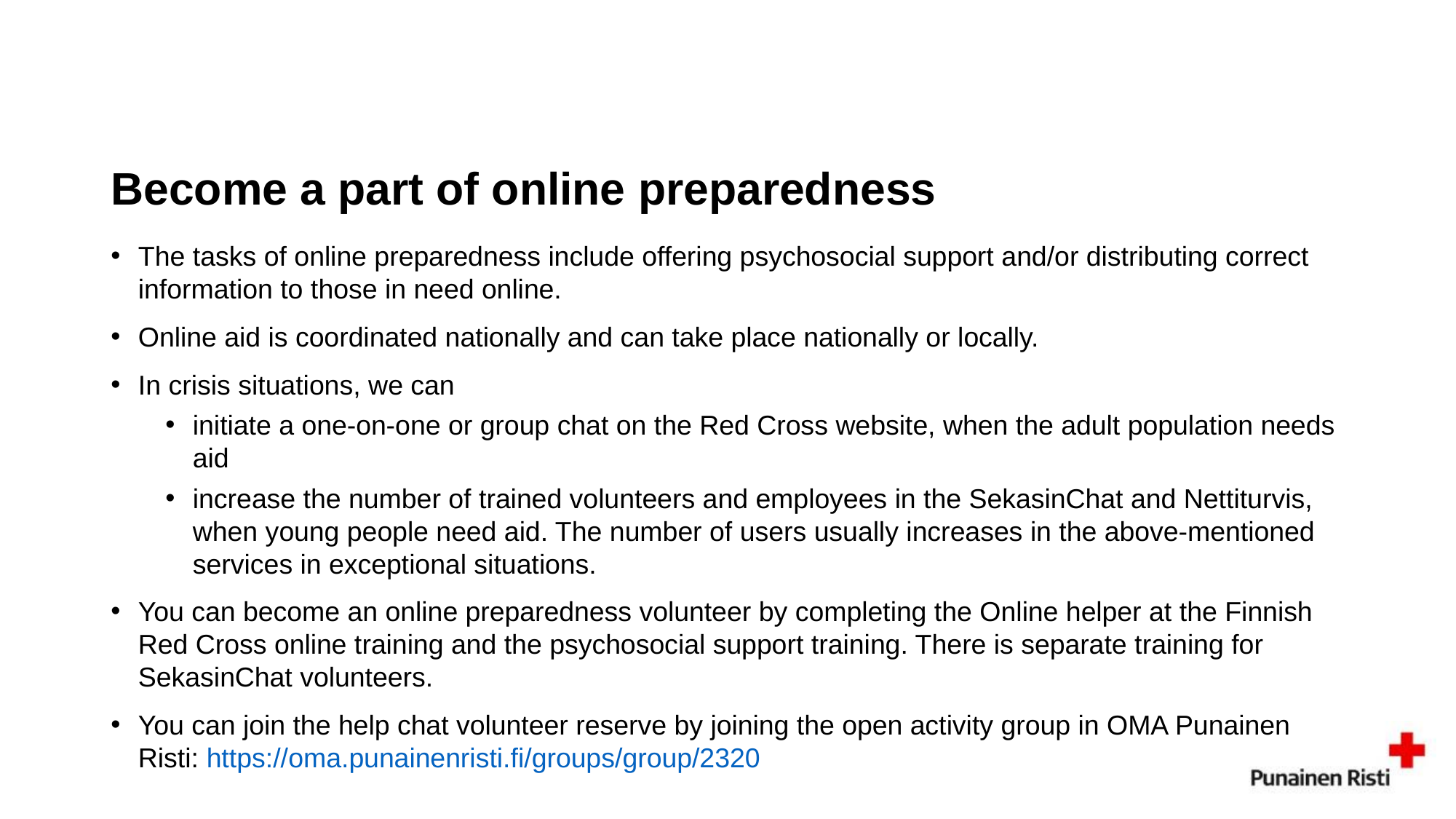

# Become a part of online preparedness
The tasks of online preparedness include offering psychosocial support and/or distributing correct information to those in need online.
Online aid is coordinated nationally and can take place nationally or locally.
In crisis situations, we can
initiate a one-on-one or group chat on the Red Cross website, when the adult population needs aid
increase the number of trained volunteers and employees in the SekasinChat and Nettiturvis, when young people need aid. The number of users usually increases in the above-mentioned services in exceptional situations.
You can become an online preparedness volunteer by completing the Online helper at the Finnish Red Cross online training and the psychosocial support training. There is separate training for SekasinChat volunteers.
You can join the help chat volunteer reserve by joining the open activity group in OMA Punainen Risti: https://oma.punainenristi.fi/groups/group/2320